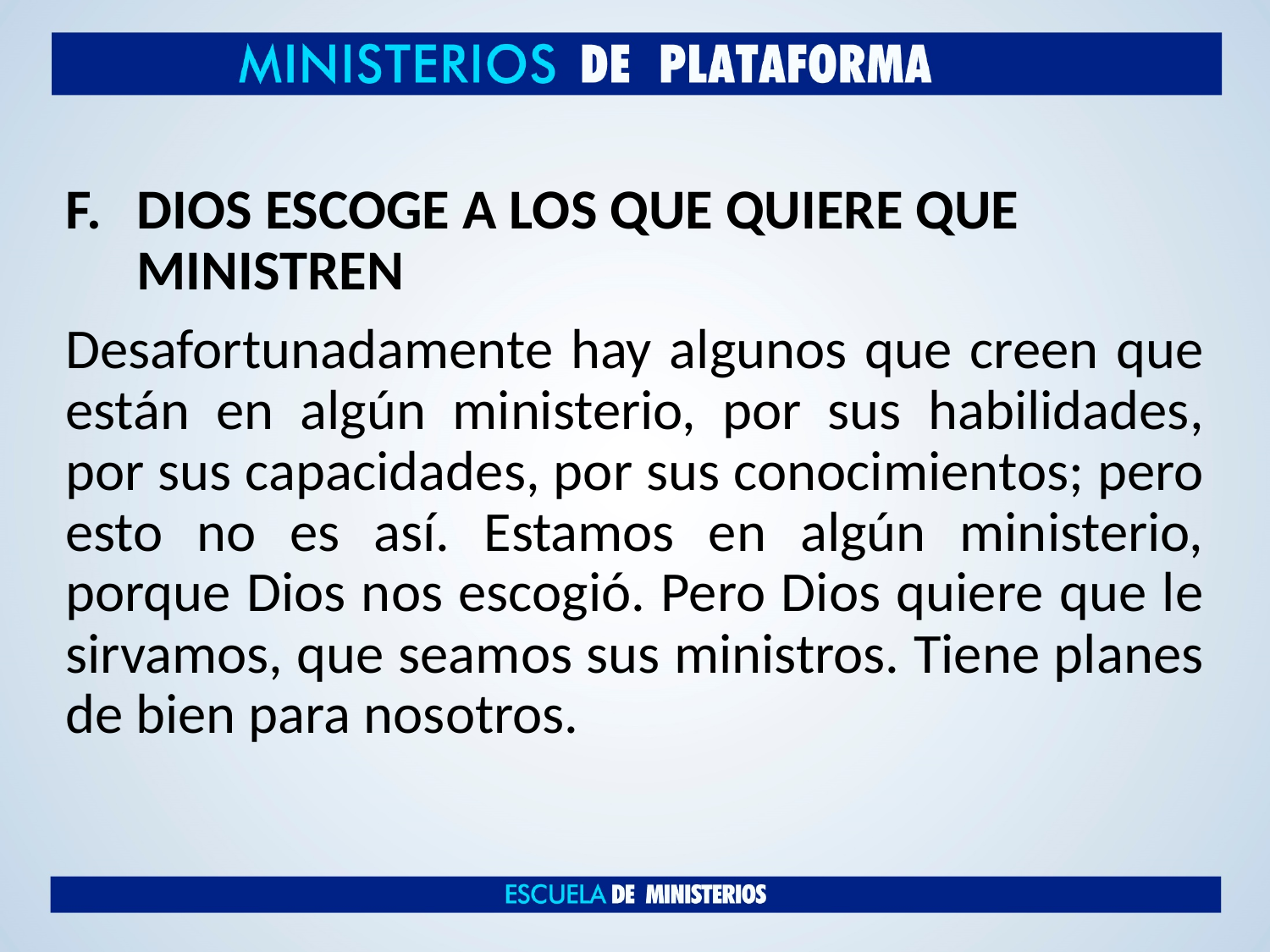

DIOS ESCOGE A LOS QUE QUIERE QUE MINISTREN
Desafortunadamente hay algunos que creen que están en algún ministerio, por sus habilidades, por sus capacidades, por sus conocimientos; pero esto no es así. Estamos en algún ministerio, porque Dios nos escogió. Pero Dios quiere que le sirvamos, que seamos sus ministros. Tiene planes de bien para nosotros.